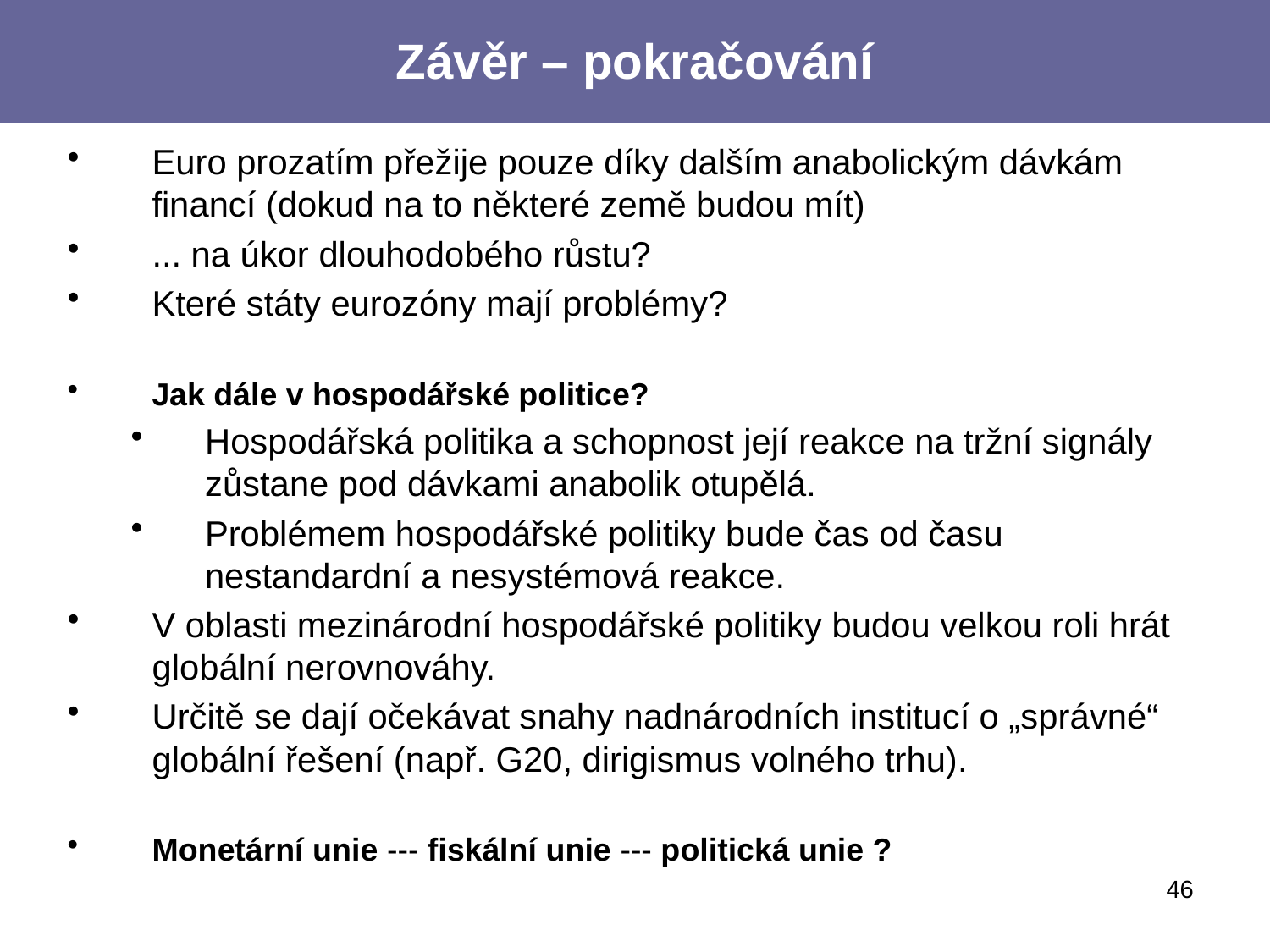

Závěr – pokračování
Euro prozatím přežije pouze díky dalším anabolickým dávkám financí (dokud na to některé země budou mít)
... na úkor dlouhodobého růstu?
Které státy eurozóny mají problémy?

Jak dále v hospodářské politice?
Hospodářská politika a schopnost její reakce na tržní signály zůstane pod dávkami anabolik otupělá.
Problémem hospodářské politiky bude čas od času nestandardní a nesystémová reakce.
V oblasti mezinárodní hospodářské politiky budou velkou roli hrát globální nerovnováhy.
Určitě se dají očekávat snahy nadnárodních institucí o „správné“ globální řešení (např. G20, dirigismus volného trhu).

Monetární unie --- fiskální unie --- politická unie ?

46